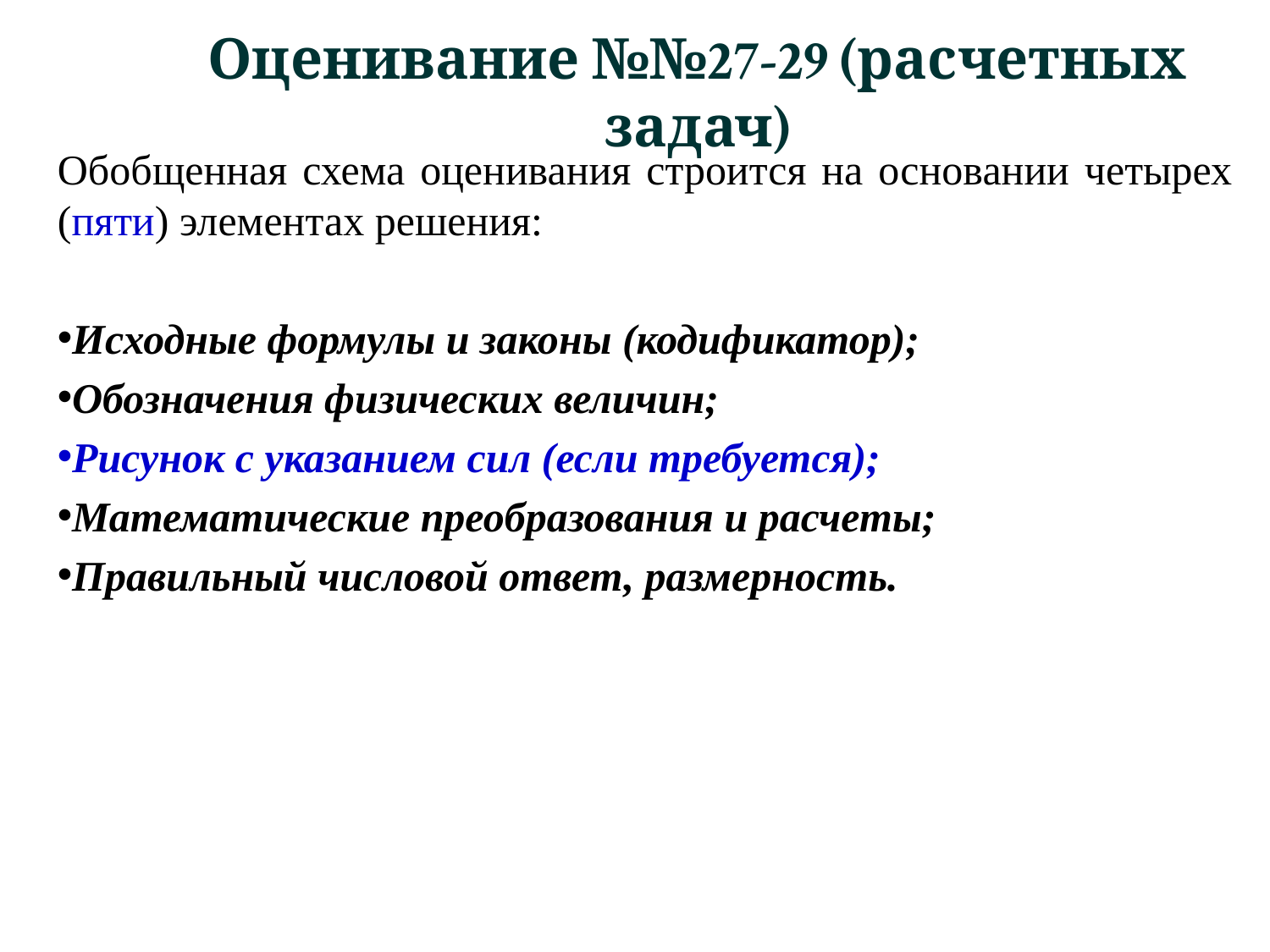

Оценивание №№27-29 (расчетных задач)
Обобщенная схема оценивания строится на основании четырех (пяти) элементах решения:

Исходные формулы и законы (кодификатор);
Обозначения физических величин;
Рисунок с указанием сил (если требуется);
Математические преобразования и расчеты;
Правильный числовой ответ, размерность.